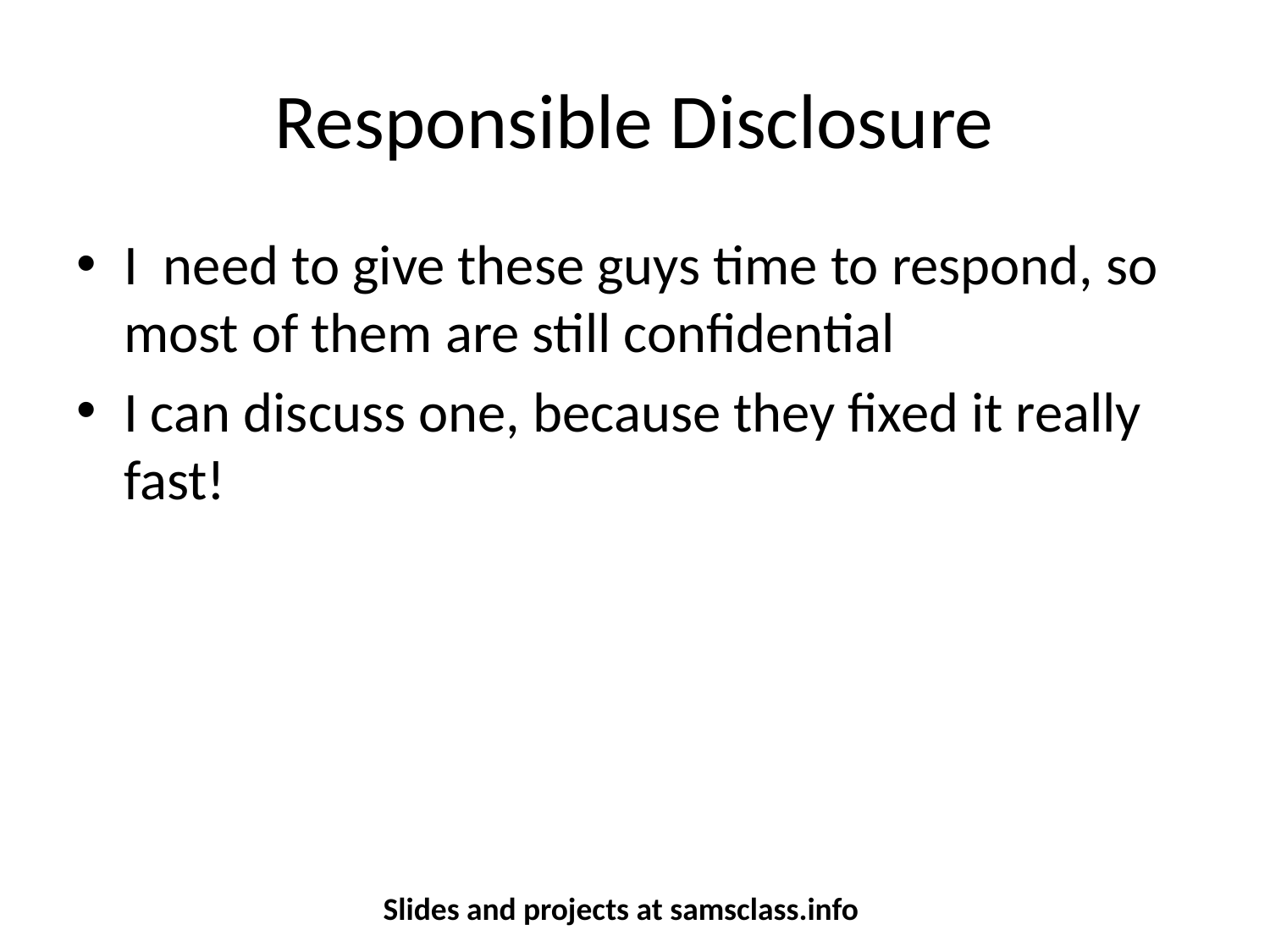

# Responsible Disclosure
I  need to give these guys time to respond, so most of them are still confidential
I can discuss one, because they fixed it really fast!
Slides and projects at samsclass.info